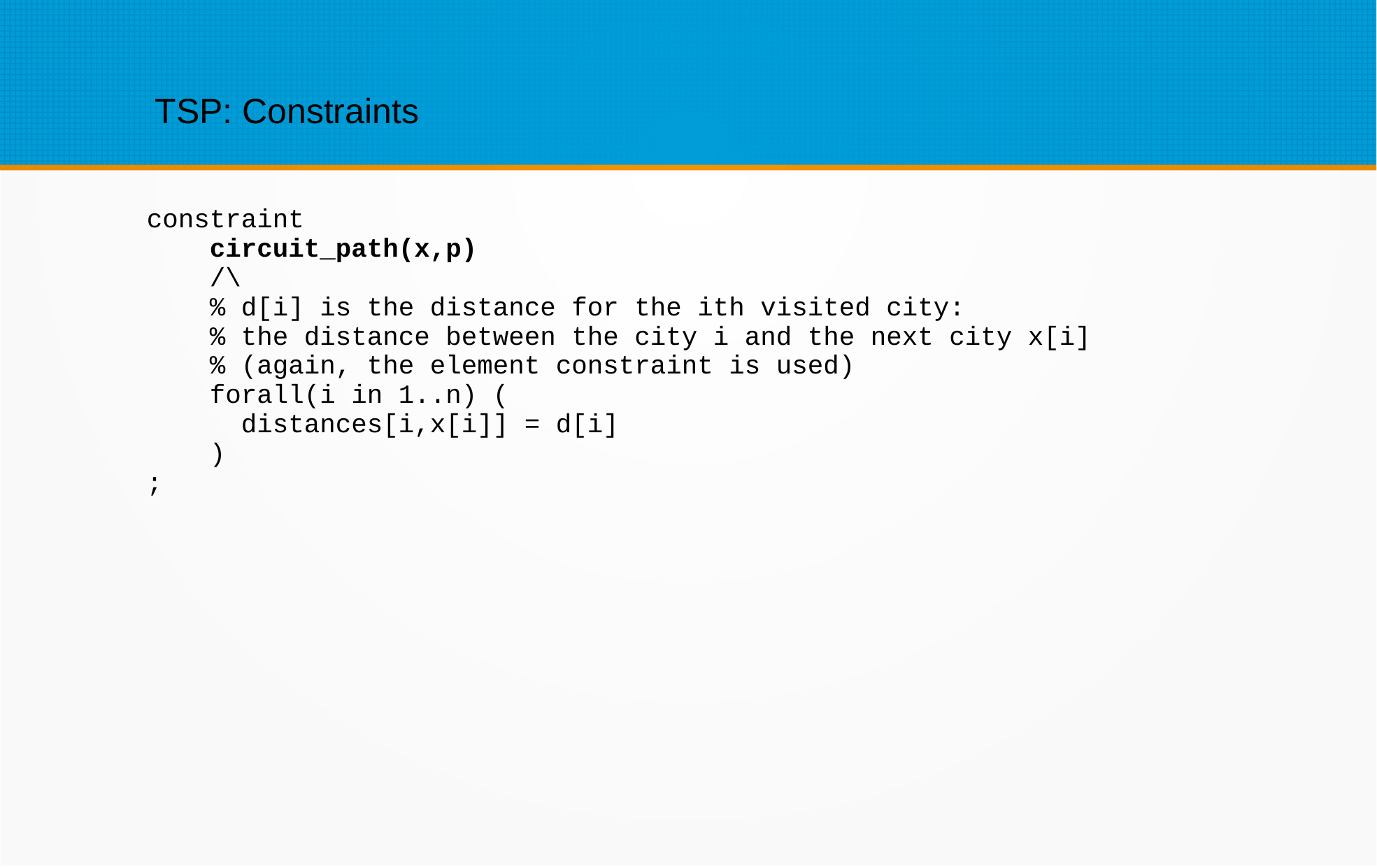

TSP: Constraints
constraint
    circuit_path(x,p)
    /\
    % d[i] is the distance for the ith visited city:
    % the distance between the city i and the next city x[i]
    % (again, the element constraint is used)
    forall(i in 1..n) (
      distances[i,x[i]] = d[i]
    )
;